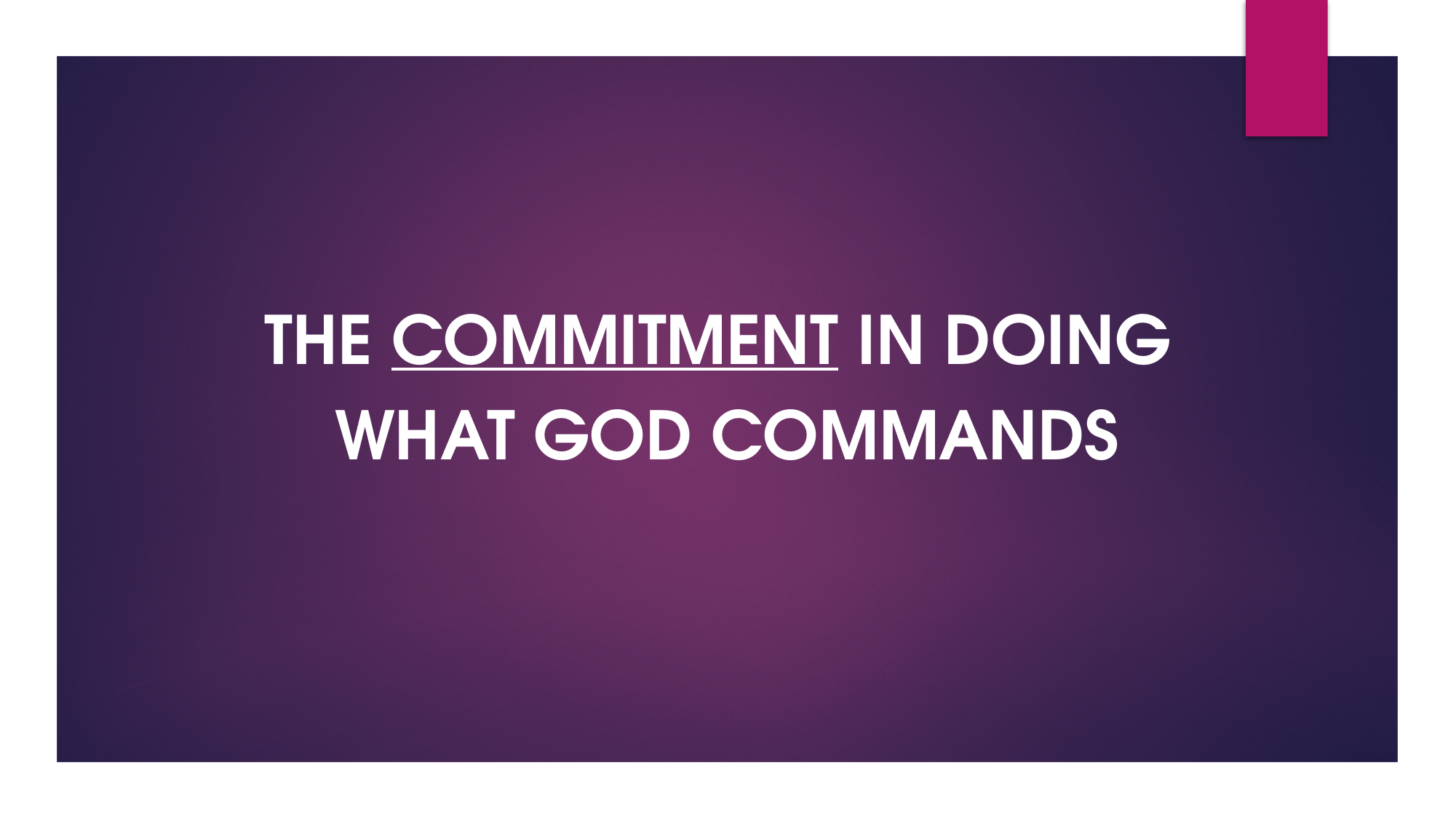

The Commitment in doing
what God commands

#